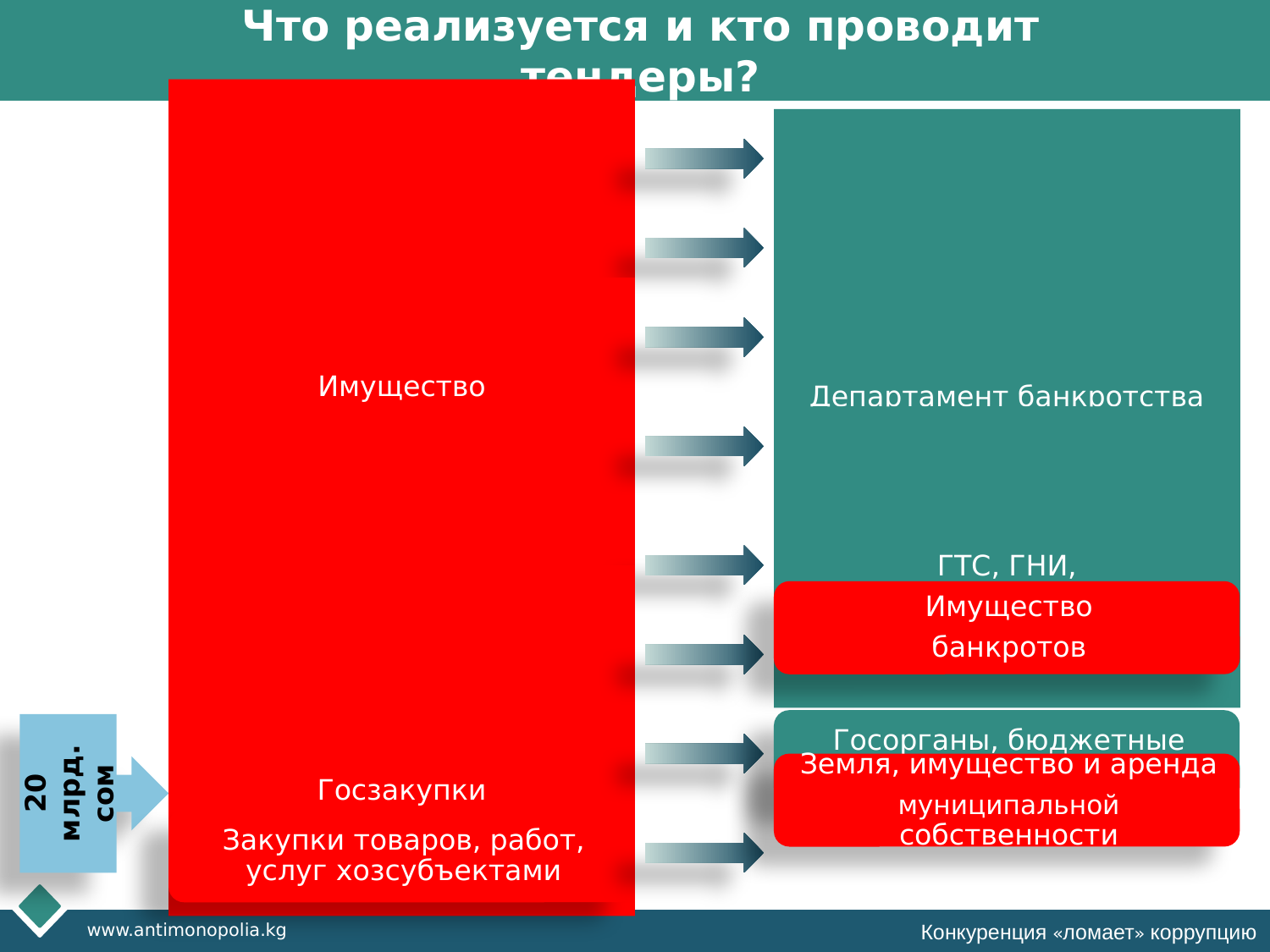

Что реализуется и кто проводит тендеры?
#
Месторождения
Госгеология

Государственная собственность
ФУГИ

Имущество
банкротов
Департамент банкротства
DEBRA

Земля, имущество и аренда
муниципальной собственности
Органы МСУ

Конфискат

Имущество
банкротов
Имущество

Госорганы, бюджетные учреждения, органы МСУ
Госзакупки
20 млрд. сом

Земля, имущество и аренда
муниципальной собственности
Закупки товаров, работ, услуг хозсубъектами

Company Logo

http://ppt.prtxt.ru
www.antimonopolia.kg
Конкуренция «ломает» коррупцию